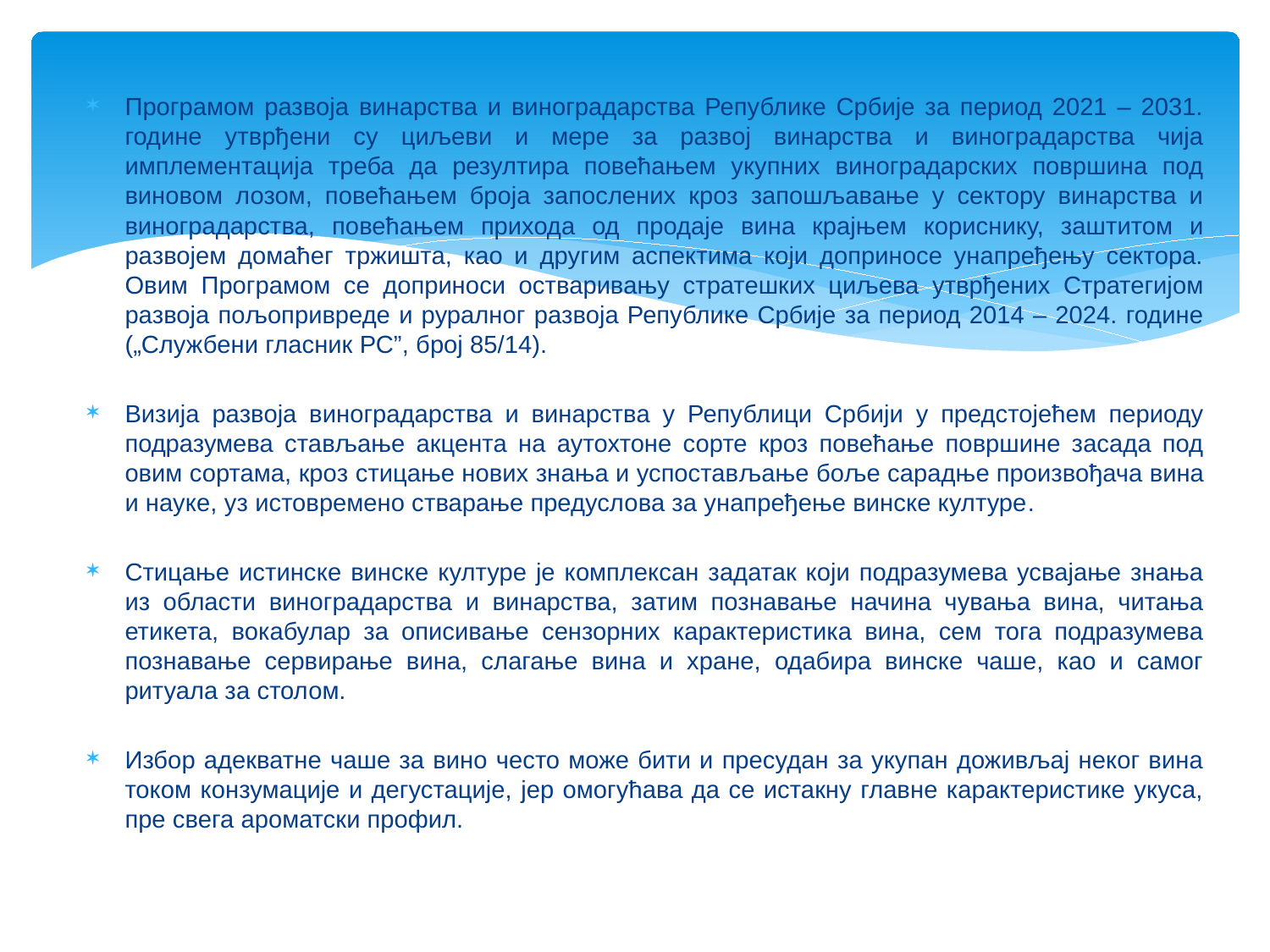

Програмом развоја винарства и виноградарства Републике Србије за период 2021 – 2031. године утврђени су циљеви и мере за развој винарства и виноградарства чија имплементација треба да резултира повећањем укупних виноградарских површина под виновом лозом, повећањем броја запослених кроз запошљавање у сектору винарства и виноградарства, повећањем прихода од продаје вина крајњем кориснику, заштитом и развојем домаћег тржишта, као и другим аспектима који доприносе унапређењу сектора. Овим Програмом се доприноси остваривању стратешких циљева утврђених Стратегијом развоја пољопривреде и руралног развоја Републике Србије за период 2014 – 2024. године („Службени гласник РС”, број 85/14).

Визија развоја виноградарства и винарства у Републици Србији у предстојећем периоду подразумева стављање акцента на аутохтоне сорте кроз повећање површине засада под овим сортама, кроз стицање нових знања и успостављање боље сарадње произвођача вина и науке, уз истовремено стварање предуслова за унапређење винске културе.

Стицање истинске винске културе је комплексан задатак који подразумева усвајање знања из области виноградарства и винарства, затим познавање начина чувања вина, читања етикета, вокабулар за описивање сензорних карактеристика вина, сем тога подразумева познавање сервирање вина, слагање вина и хране, одабира винске чаше, као и самог ритуала за столом.

Избор адекватне чаше за вино често може бити и пресудан за укупан доживљај неког вина током конзумације и дегустације, јер омогућава да се истакну главне карактеристике укуса, пре свега ароматски профил.